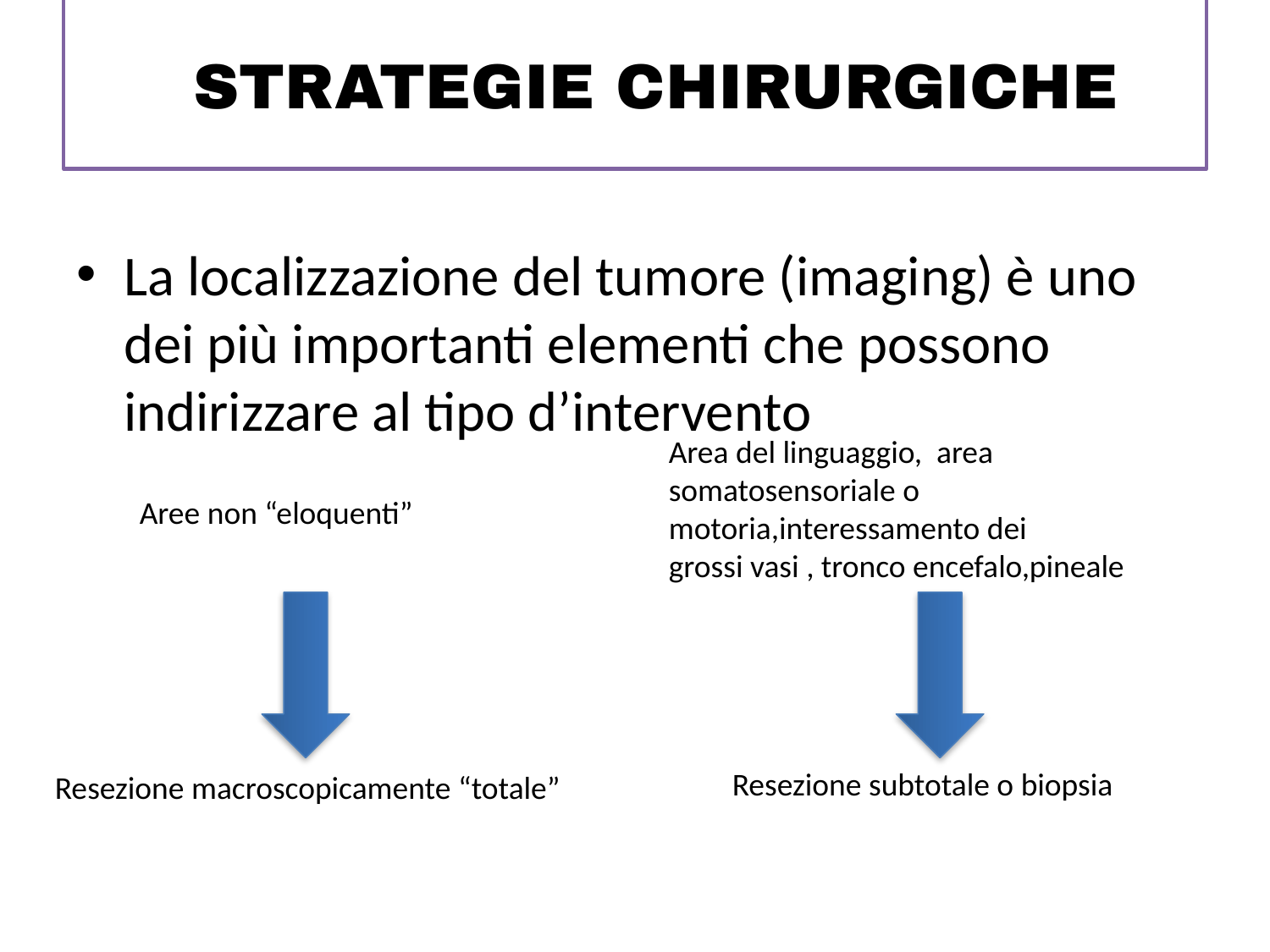

# STRATEGIE CHIRURGICHE
La localizzazione del tumore (imaging) è uno dei più importanti elementi che possono indirizzare al tipo d’intervento
Area del linguaggio,  area somatosensoriale o motoria,interessamento dei
grossi vasi , tronco encefalo,pineale
Aree non “eloquenti”

Resezione subtotale o biopsia
Resezione macroscopicamente “totale”